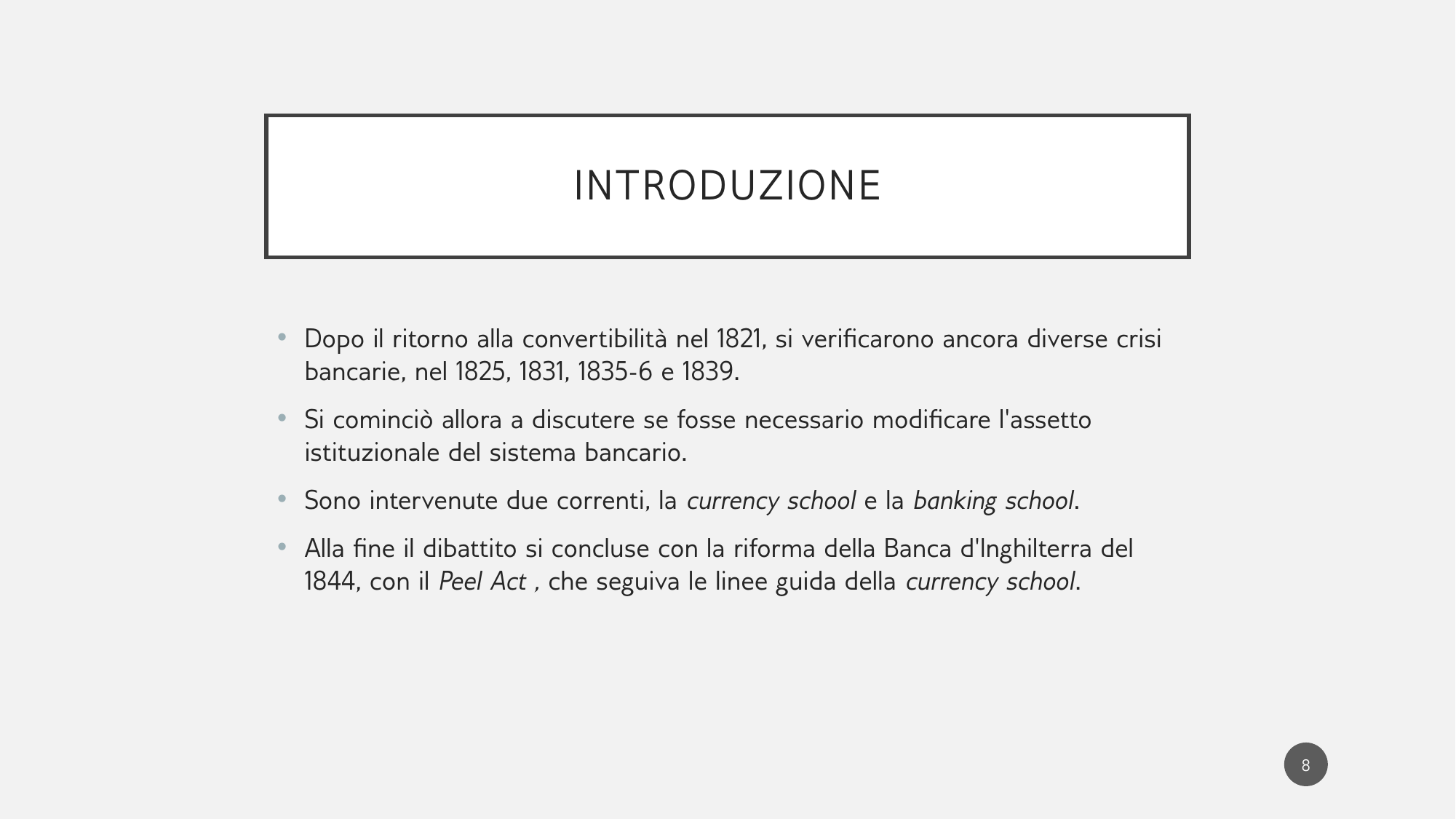

# introduzione
Dopo il ritorno alla convertibilità nel 1821, si verificarono ancora diverse crisi bancarie, nel 1825, 1831, 1835-6 e 1839.
Si cominciò allora a discutere se fosse necessario modificare l'assetto istituzionale del sistema bancario.
Sono intervenute due correnti, la currency school e la banking school.
Alla fine il dibattito si concluse con la riforma della Banca d'Inghilterra del 1844, con il Peel Act , che seguiva le linee guida della currency school.
8